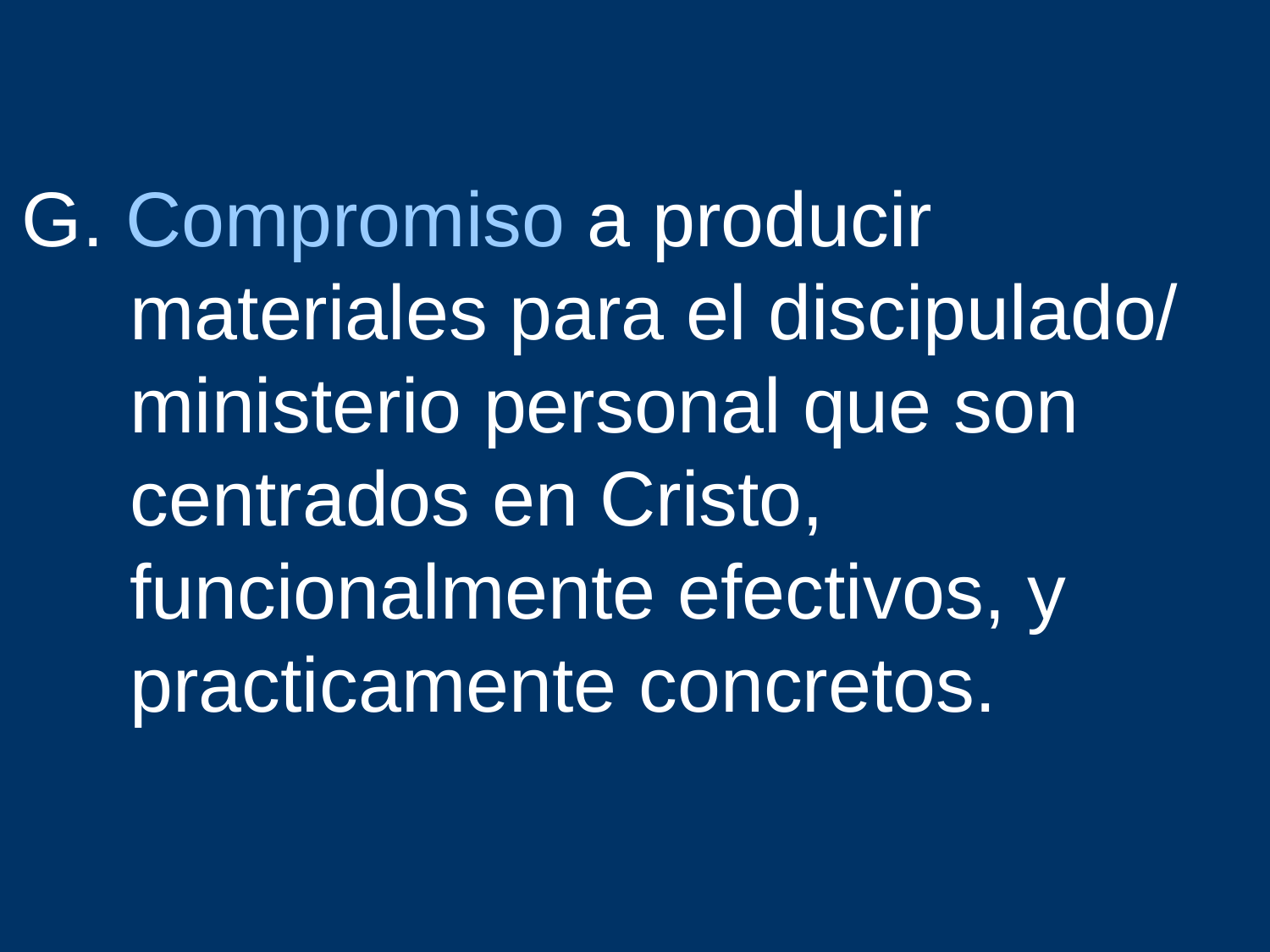

G. Compromiso a producir
     materiales para el discipulado/
     ministerio personal que son
     centrados en Cristo,
     funcionalmente efectivos, y
     practicamente concretos.